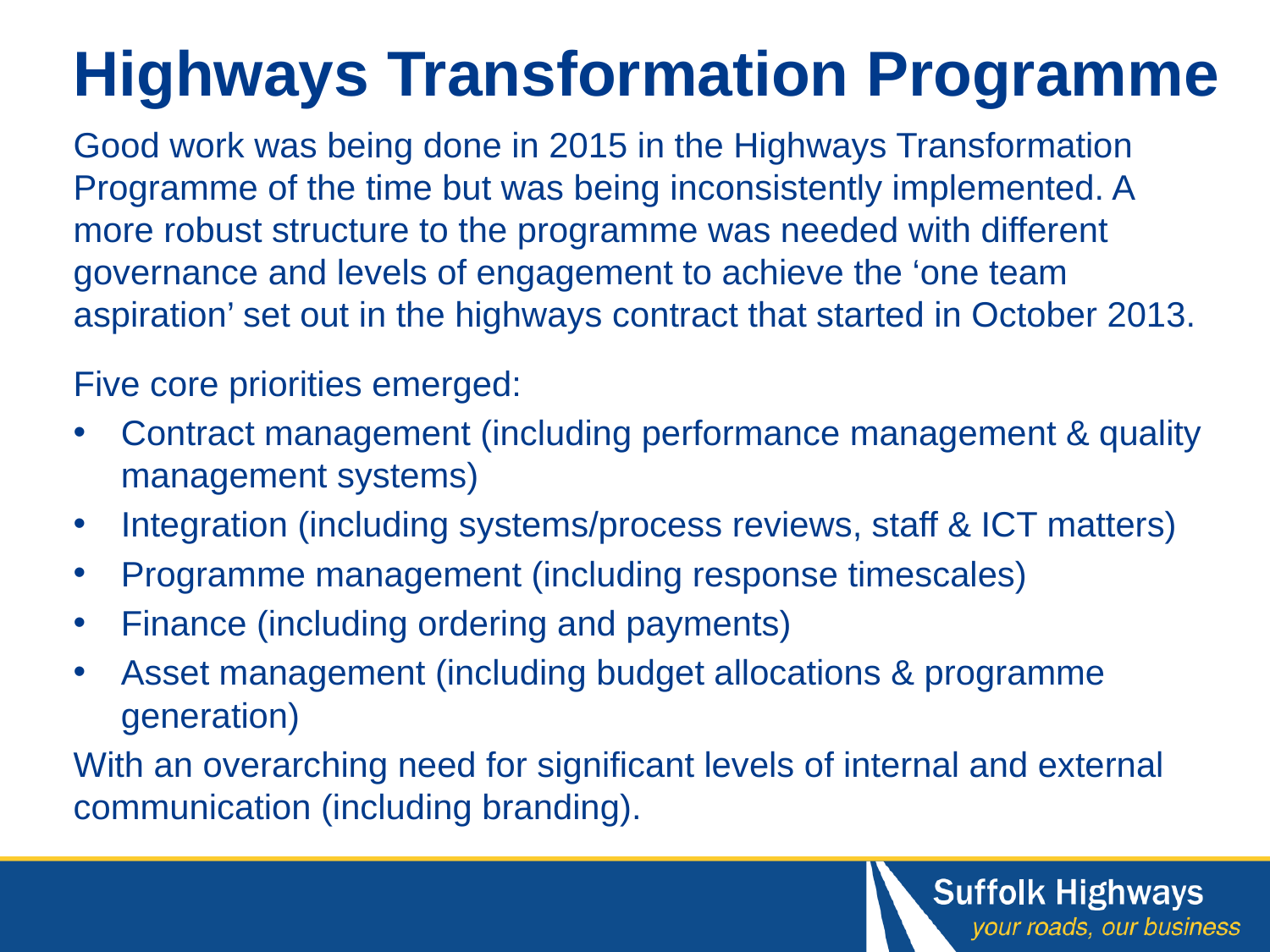

# Highways Transformation Programme
Good work was being done in 2015 in the Highways Transformation Programme of the time but was being inconsistently implemented. A more robust structure to the programme was needed with different governance and levels of engagement to achieve the ‘one team aspiration’ set out in the highways contract that started in October 2013.

Five core priorities emerged:
Contract management (including performance management & quality management systems)
Integration (including systems/process reviews, staff & ICT matters)
Programme management (including response timescales)
Finance (including ordering and payments)
Asset management (including budget allocations & programme generation)
With an overarching need for significant levels of internal and external communication (including branding).